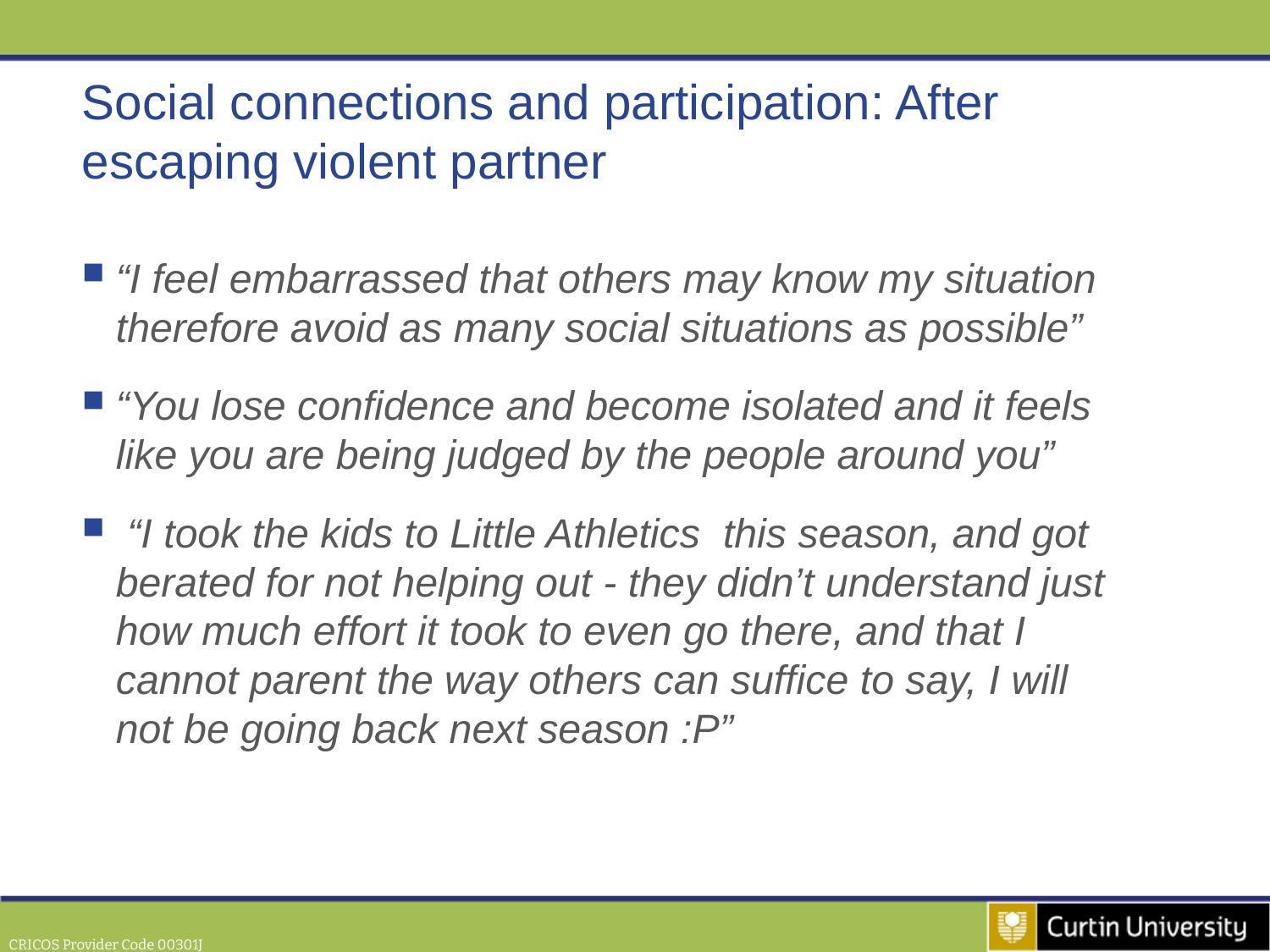

# Social connections and participation: After escaping violent partner
“I feel embarrassed that others may know my situation therefore avoid as many social situations as possible”
“You lose confidence and become isolated and it feels like you are being judged by the people around you”
 “I took the kids to Little Athletics  this season, and got berated for not helping out - they didn’t understand just how much effort it took to even go there, and that I cannot parent the way others can suffice to say, I will not be going back next season :P”